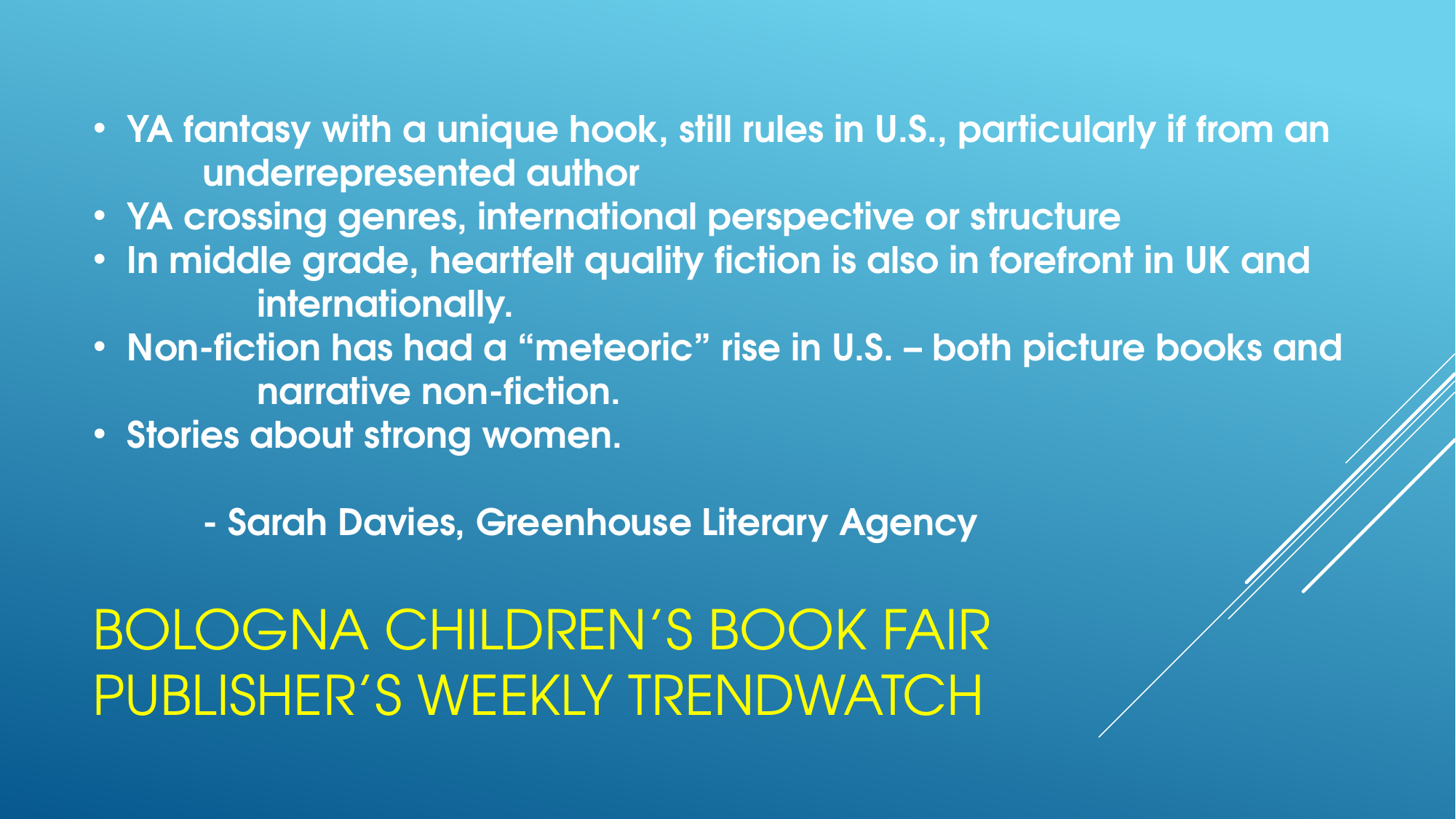

YA fantasy with a unique hook, still rules in U.S., particularly if from an
	underrepresented author
YA crossing genres, international perspective or structure
In middle grade, heartfelt quality fiction is also in forefront in UK and
	internationally.
Non-fiction has had a “meteoric” rise in U.S. – both picture books and
	narrative non-fiction.
Stories about strong women.

	- Sarah Davies, Greenhouse Literary Agency

# bologna CHILDren’s book fair publisher’s weekly trendwatch